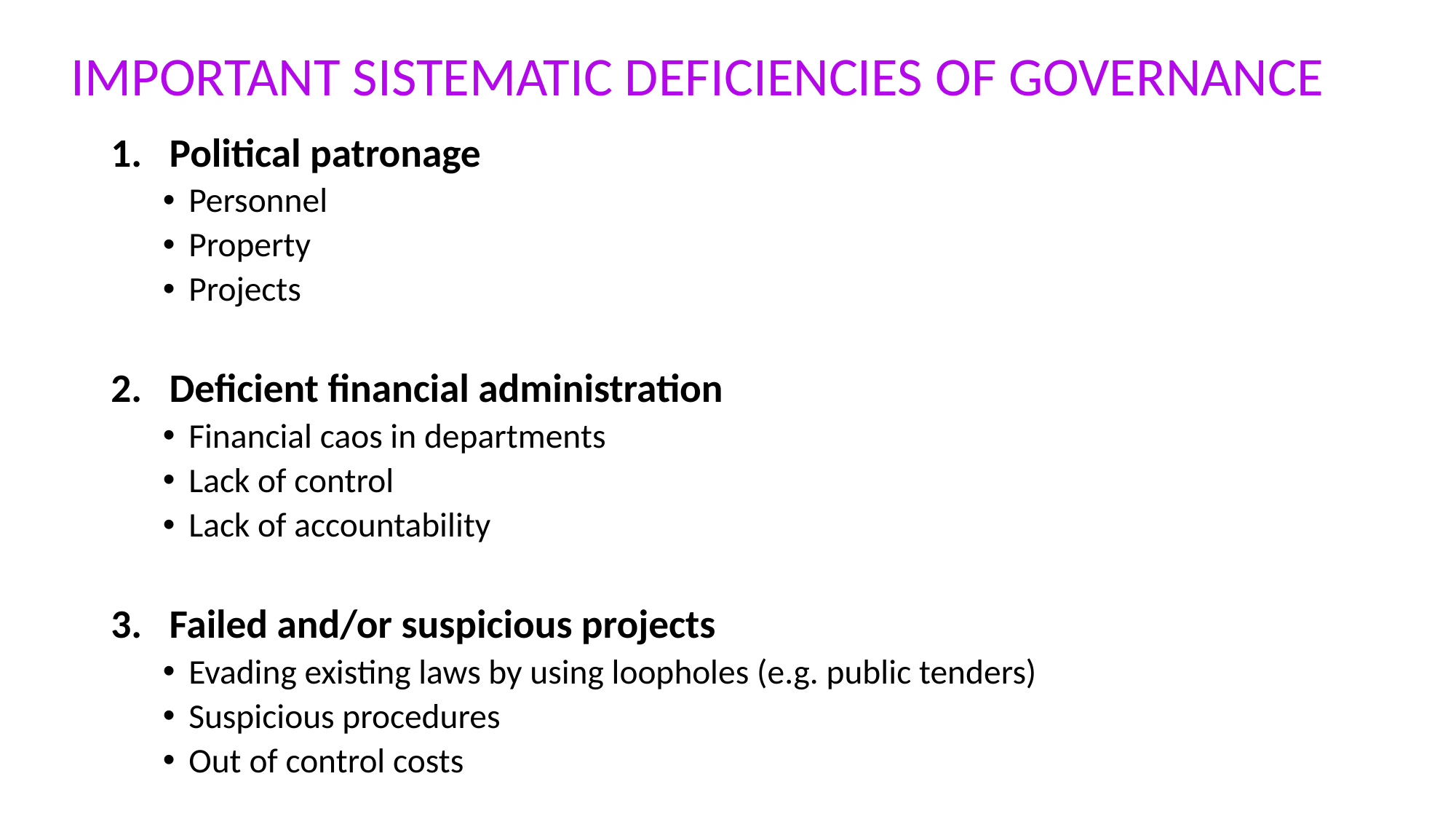

# IMPORTANT SISTEMATIC DEFICIENCIES OF GOVERNANCE
Political patronage
Personnel
Property
Projects

Deficient financial administration
Financial caos in departments
Lack of control
Lack of accountability

Failed and/or suspicious projects
Evading existing laws by using loopholes (e.g. public tenders)
Suspicious procedures
Out of control costs